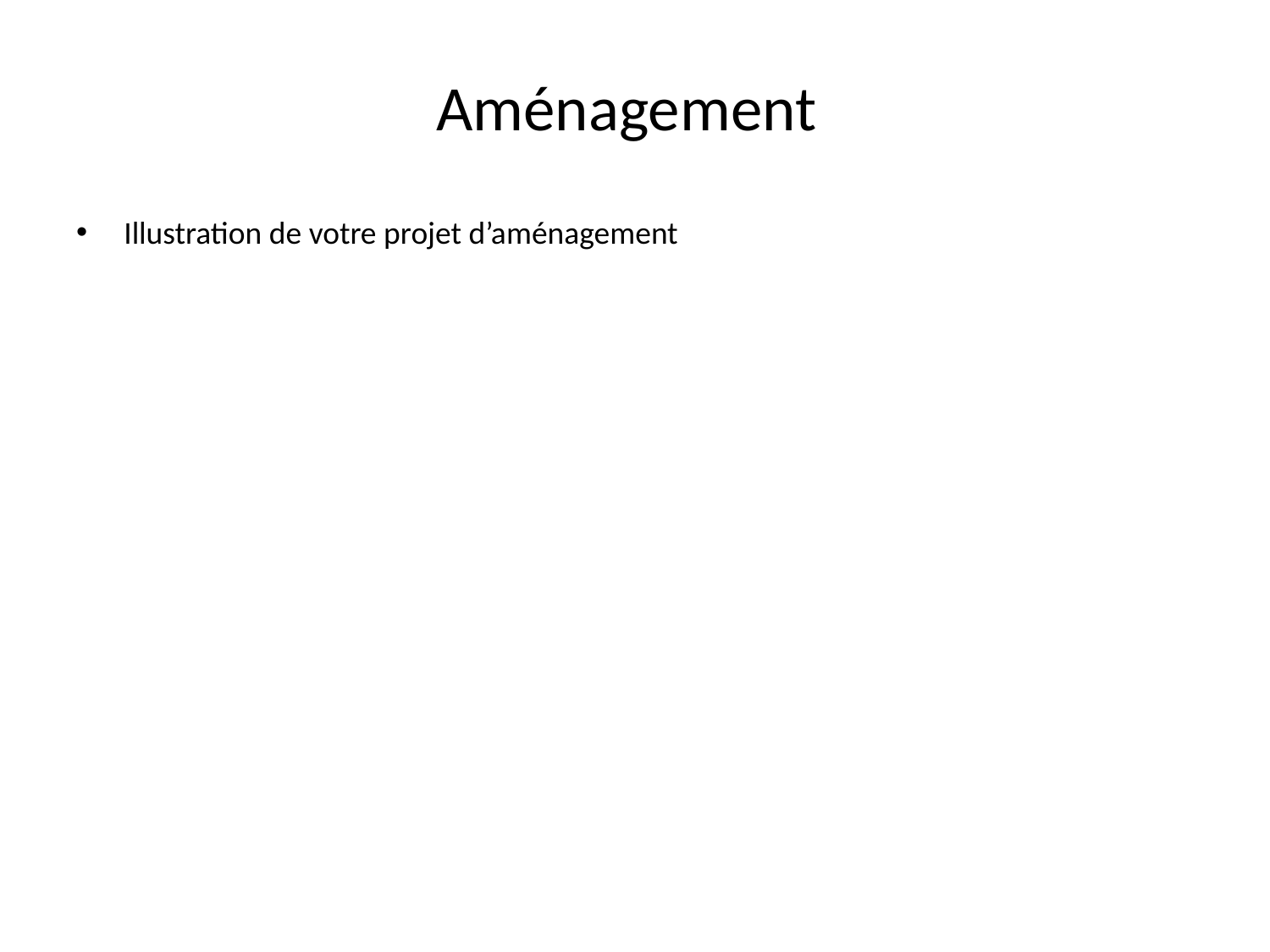

# Aménagement
Illustration de votre projet d’aménagement